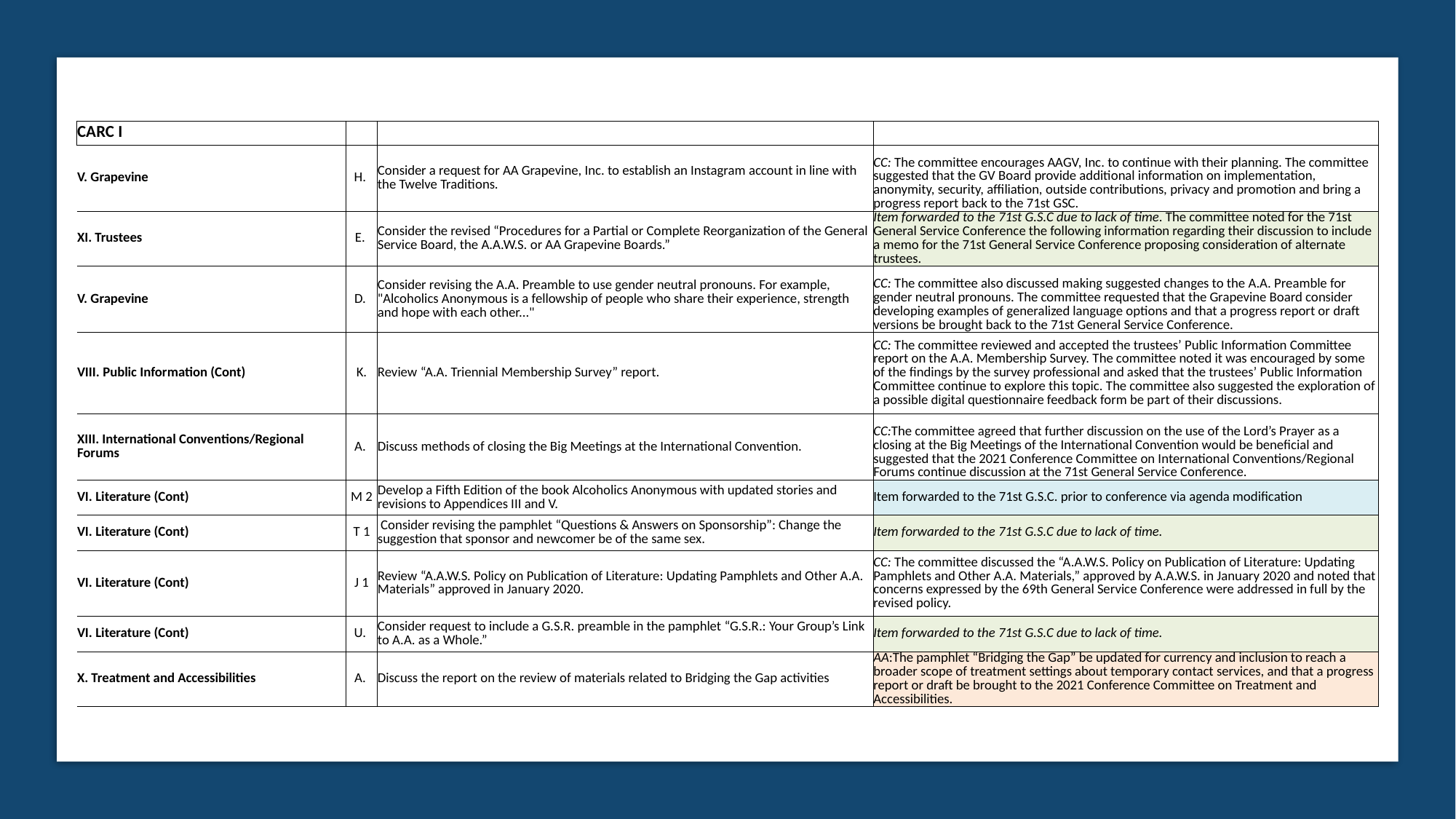

| CARC I |  |  |  |
| --- | --- | --- | --- |
| V. Grapevine | H. | Consider a request for AA Grapevine, Inc. to establish an Instagram account in line with the Twelve Traditions. | CC: The committee encourages AAGV, Inc. to continue with their planning. The committee suggested that the GV Board provide additional information on implementation, anonymity, security, affiliation, outside contributions, privacy and promotion and bring a progress report back to the 71st GSC. |
| XI. Trustees | E. | Consider the revised “Procedures for a Partial or Complete Reorganization of the General Service Board, the A.A.W.S. or AA Grapevine Boards.” | Item forwarded to the 71st G.S.C due to lack of time. The committee noted for the 71st General Service Conference the following information regarding their discussion to include a memo for the 71st General Service Conference proposing consideration of alternate trustees. |
| V. Grapevine | D. | Consider revising the A.A. Preamble to use gender neutral pronouns. For example, "Alcoholics Anonymous is a fellowship of people who share their experience, strength and hope with each other..." | CC: The committee also discussed making suggested changes to the A.A. Preamble for gender neutral pronouns. The committee requested that the Grapevine Board consider developing examples of generalized language options and that a progress report or draft versions be brought back to the 71st General Service Conference. |
| VIII. Public Information (Cont) | K. | Review “A.A. Triennial Membership Survey” report. | CC: The committee reviewed and accepted the trustees’ Public Information Committee report on the A.A. Membership Survey. The committee noted it was encouraged by some of the findings by the survey professional and asked that the trustees’ Public Information Committee continue to explore this topic. The committee also suggested the exploration of a possible digital questionnaire feedback form be part of their discussions. |
| XIII. International Conventions/Regional Forums | A. | Discuss methods of closing the Big Meetings at the International Convention. | CC:The committee agreed that further discussion on the use of the Lord’s Prayer as a closing at the Big Meetings of the International Convention would be beneficial and suggested that the 2021 Conference Committee on International Conventions/Regional Forums continue discussion at the 71st General Service Conference. |
| VI. Literature (Cont) | M 2 | Develop a Fifth Edition of the book Alcoholics Anonymous with updated stories and revisions to Appendices III and V. | Item forwarded to the 71st G.S.C. prior to conference via agenda modification |
| VI. Literature (Cont) | T 1 | Consider revising the pamphlet “Questions & Answers on Sponsorship”: Change the suggestion that sponsor and newcomer be of the same sex. | Item forwarded to the 71st G.S.C due to lack of time. |
| VI. Literature (Cont) | J 1 | Review “A.A.W.S. Policy on Publication of Literature: Updating Pamphlets and Other A.A. Materials” approved in January 2020. | CC: The committee discussed the “A.A.W.S. Policy on Publication of Literature: Updating Pamphlets and Other A.A. Materials,” approved by A.A.W.S. in January 2020 and noted that concerns expressed by the 69th General Service Conference were addressed in full by the revised policy. |
| VI. Literature (Cont) | U. | Consider request to include a G.S.R. preamble in the pamphlet “G.S.R.: Your Group’s Link to A.A. as a Whole.” | Item forwarded to the 71st G.S.C due to lack of time. |
| X. Treatment and Accessibilities | A. | Discuss the report on the review of materials related to Bridging the Gap activities | AA:The pamphlet “Bridging the Gap” be updated for currency and inclusion to reach a broader scope of treatment settings about temporary contact services, and that a progress report or draft be brought to the 2021 Conference Committee on Treatment and Accessibilities. |